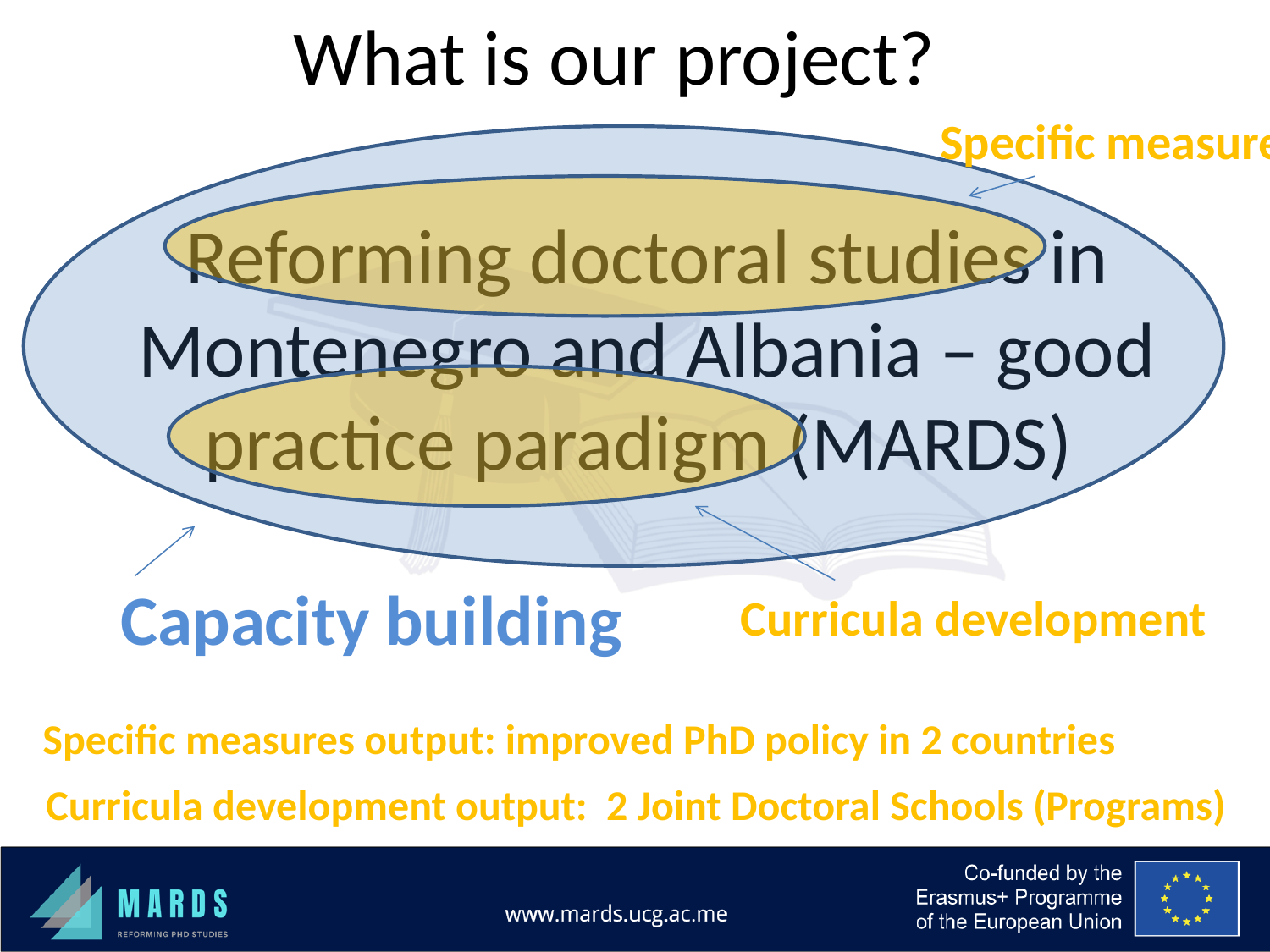

# What is our project?
Specific measures

Reforming doctoral studies in Montenegro and Albania – good practice paradigm (MARDS)

Capacity building
Curricula development
Specific measures output: improved PhD policy in 2 countries
Curricula development output:  2 Joint Doctoral Schools (Programs)